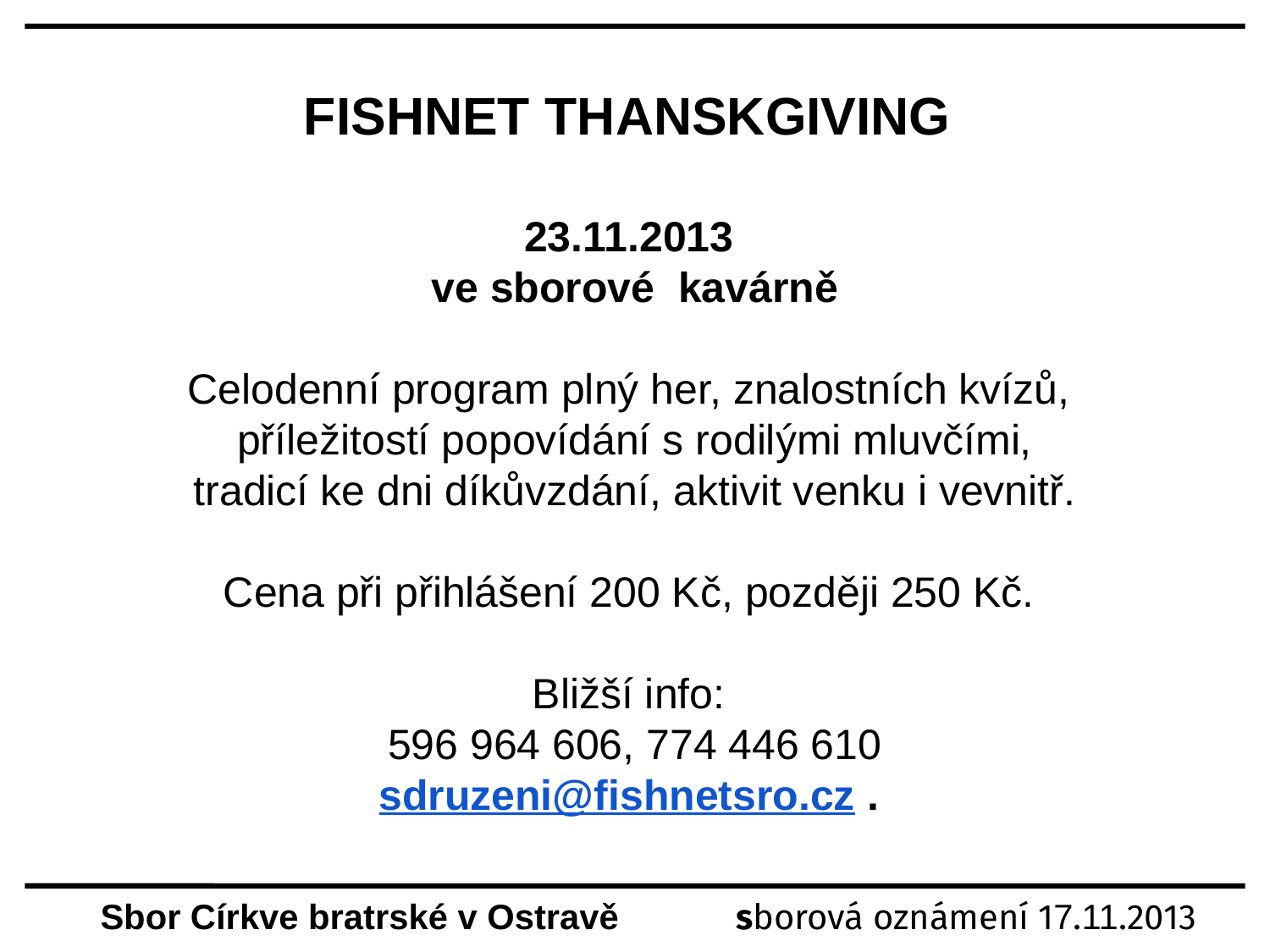

FISHNET THANSKGIVING

23.11.2013
ve sborové  kavárně

Celodenní program plný her, znalostních kvízů,
příležitostí popovídání s rodilými mluvčími,
 tradicí ke dni díkůvzdání, aktivit venku i vevnitř.

Cena při přihlášení 200 Kč, později 250 Kč.

Bližší info:
596 964 606, 774 446 610
sdruzeni@fishnetsro.cz .
Sbor Církve bratrské v Ostravě            sborová oznámení 17.11.2013